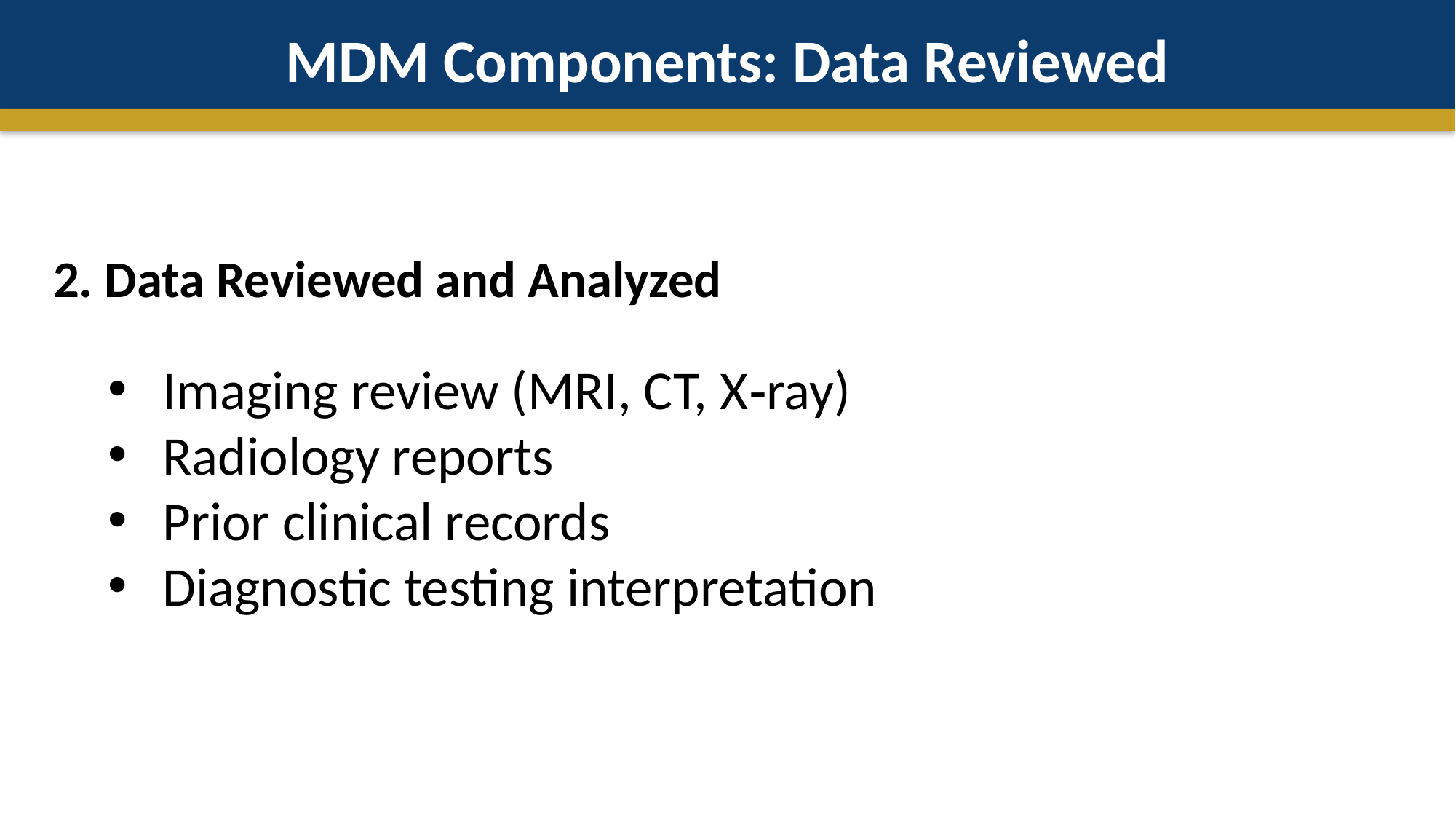

MDM Components: Data Reviewed

2. Data Reviewed and Analyzed

Imaging review (MRI, CT, X‑ray)
Radiology reports
Prior clinical records
Diagnostic testing interpretation